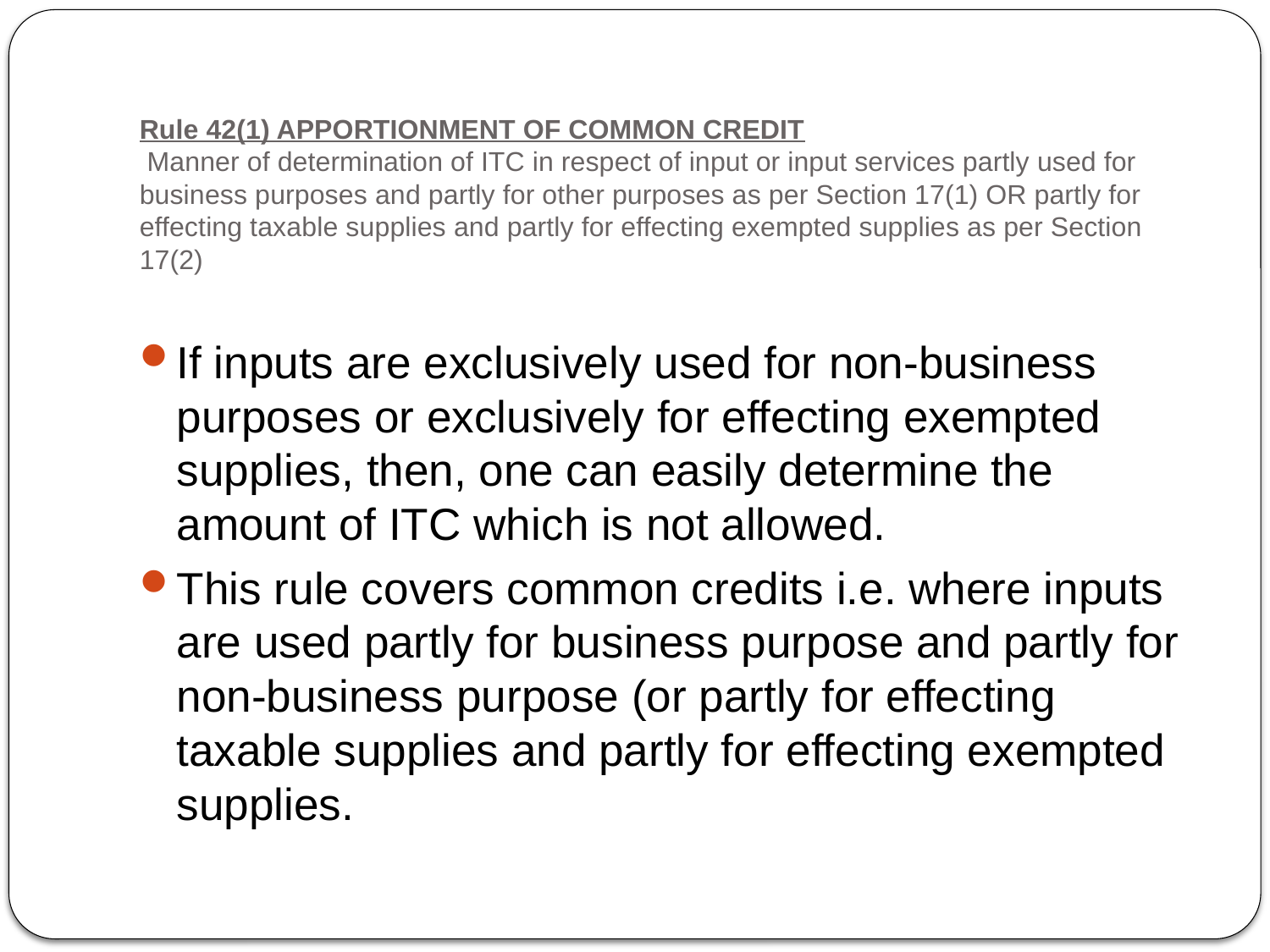

# Rule 42(1) APPORTIONMENT OF COMMON CREDIT Manner of determination of ITC in respect of input or input services partly used for business purposes and partly for other purposes as per Section 17(1) OR partly for effecting taxable supplies and partly for effecting exempted supplies as per Section 17(2)
If inputs are exclusively used for non-business purposes or exclusively for effecting exempted supplies, then, one can easily determine the amount of ITC which is not allowed.
This rule covers common credits i.e. where inputs are used partly for business purpose and partly for non-business purpose (or partly for effecting taxable supplies and partly for effecting exempted supplies.